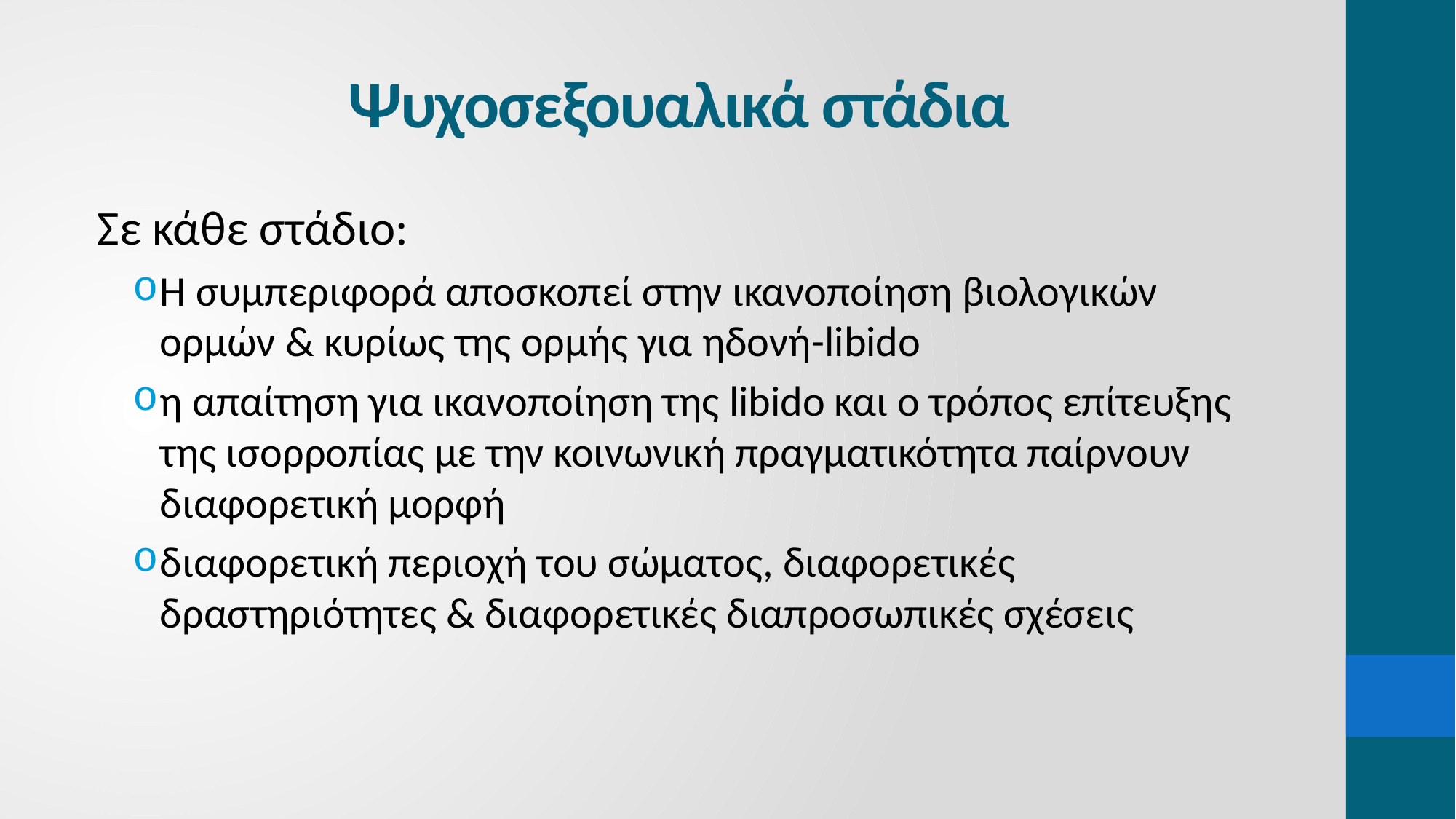

# Ψυχοσεξουαλικά στάδια
Σε κάθε στάδιο:
Η συμπεριφορά αποσκοπεί στην ικανοποίηση βιολογικών ορμών & κυρίως της ορμής για ηδονή-libido
η απαίτηση για ικανοποίηση της libido και ο τρόπος επίτευξης της ισορροπίας με την κοινωνική πραγματικότητα παίρνουν διαφορετική μορφή
διαφορετική περιοχή του σώματος, διαφορετικές δραστηριότητες & διαφορετικές διαπροσωπικές σχέσεις